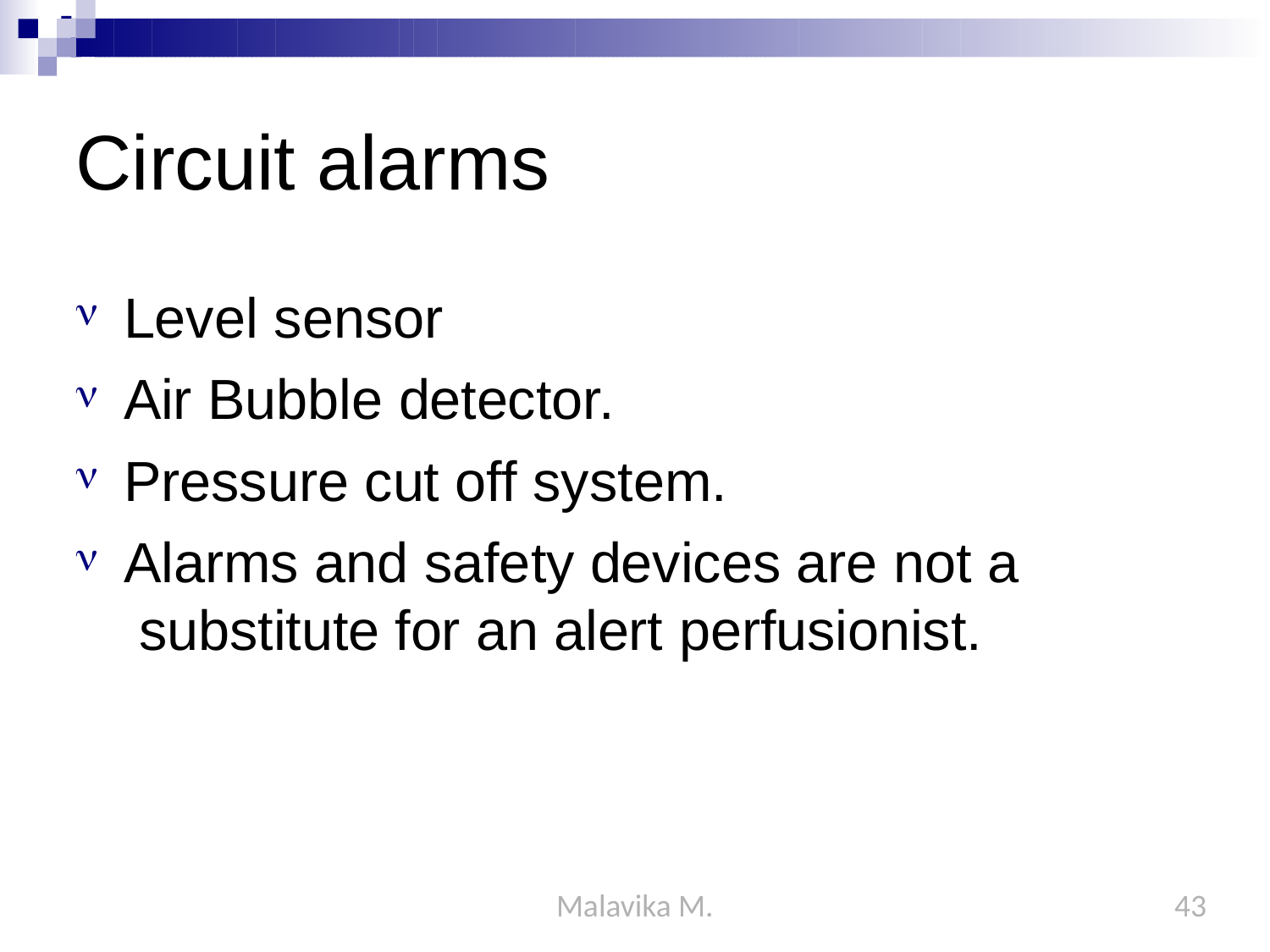

# Circuit alarms
Level sensor
Air Bubble detector.
Pressure cut off system.
Alarms and safety devices are not a  substitute for an alert perfusionist.
Malavika M.
43